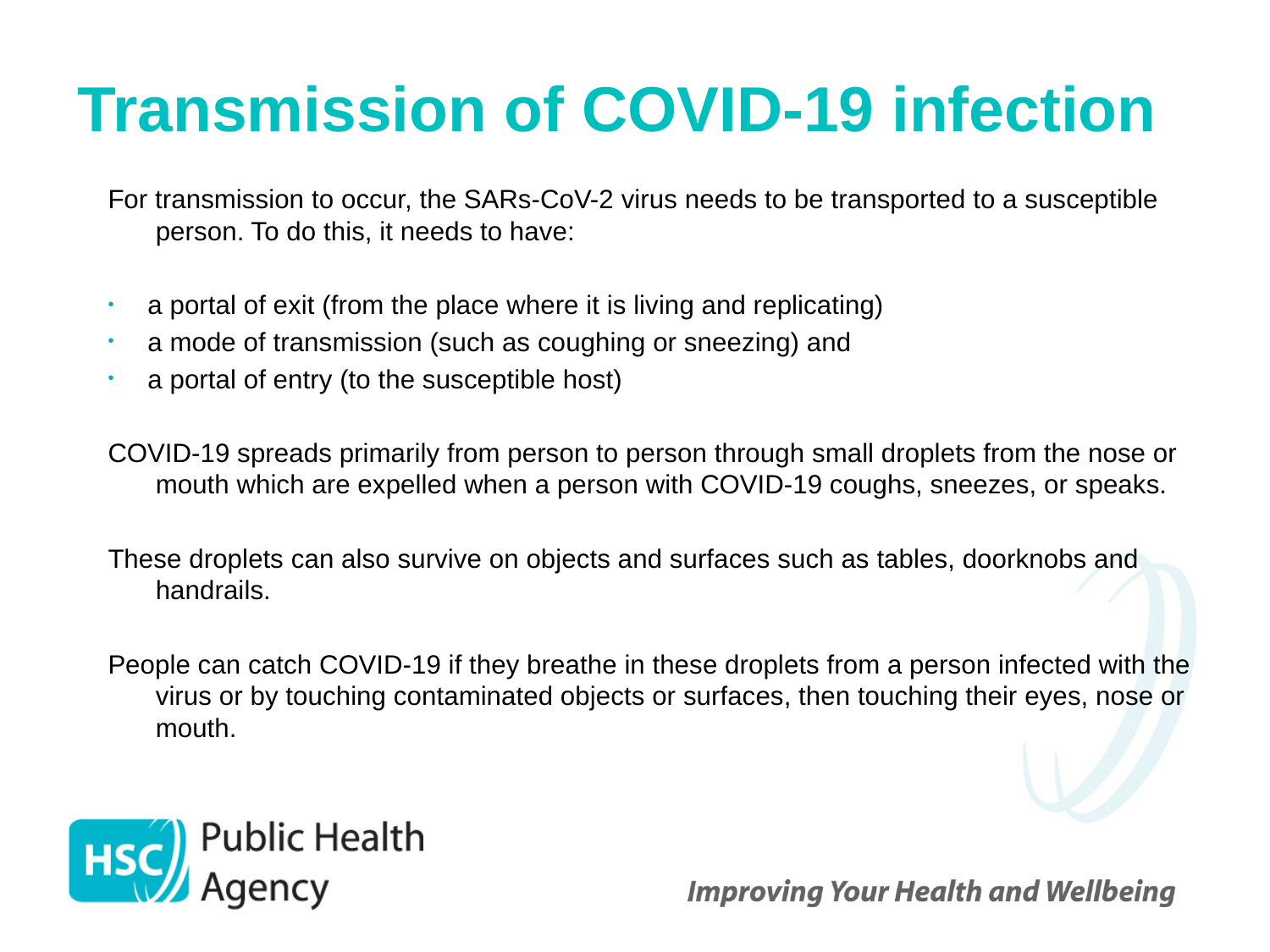

# Transmission of COVID-19 infection
For transmission to occur, the SARs-CoV-2 virus needs to be transported to a susceptible person. To do this, it needs to have:

a portal of exit (from the place where it is living and replicating)
a mode of transmission (such as coughing or sneezing) and
a portal of entry (to the susceptible host)

COVID-19 spreads primarily from person to person through small droplets from the nose or mouth which are expelled when a person with COVID-19 coughs, sneezes, or speaks.

These droplets can also survive on objects and surfaces such as tables, doorknobs and handrails.

People can catch COVID-19 if they breathe in these droplets from a person infected with the virus or by touching contaminated objects or surfaces, then touching their eyes, nose or mouth.